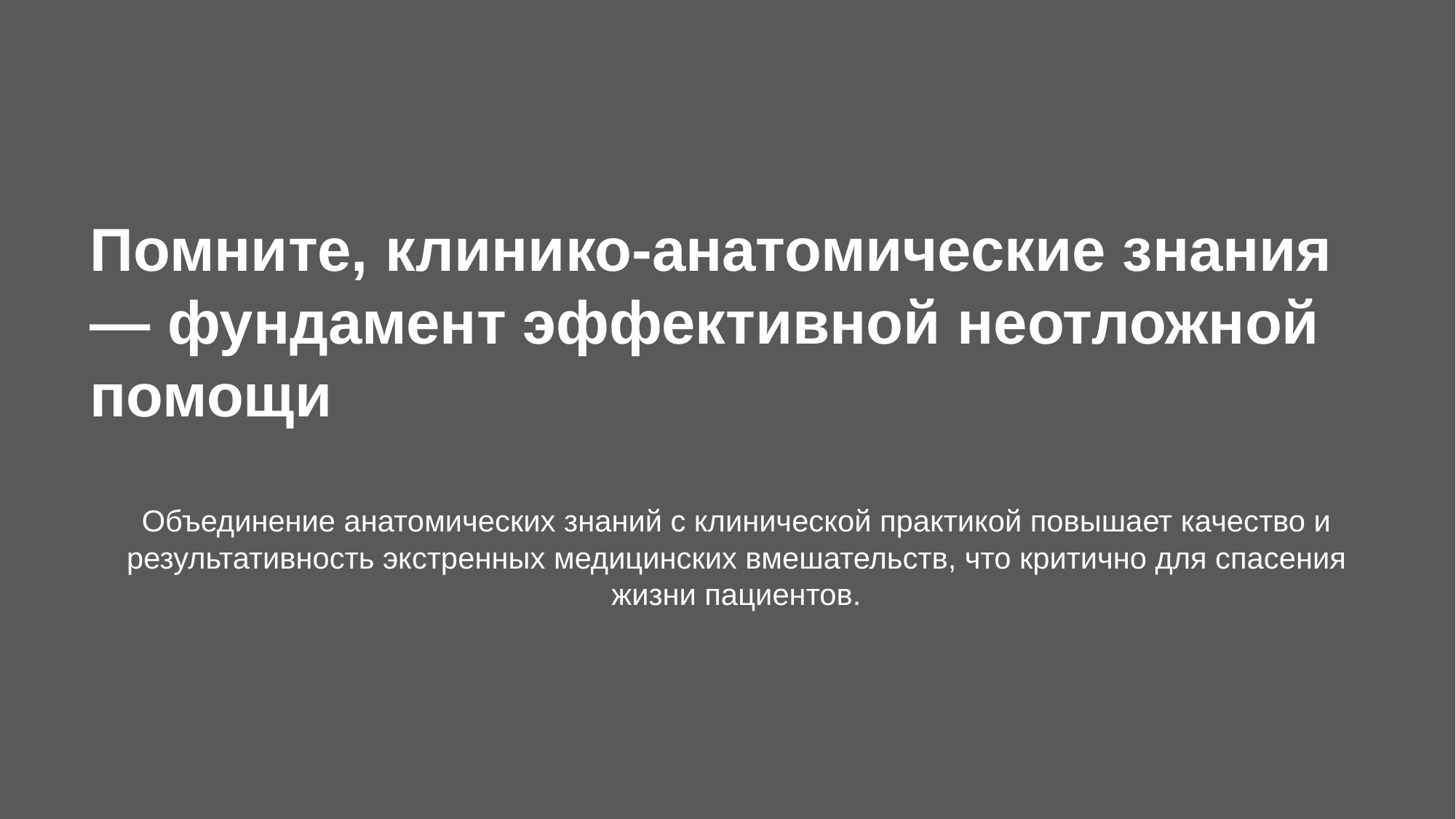

Помните, клинико-анатомические знания — фундамент эффективной неотложной помощи

Объединение анатомических знаний с клинической практикой повышает качество и результативность экстренных медицинских вмешательств, что критично для спасения жизни пациентов.